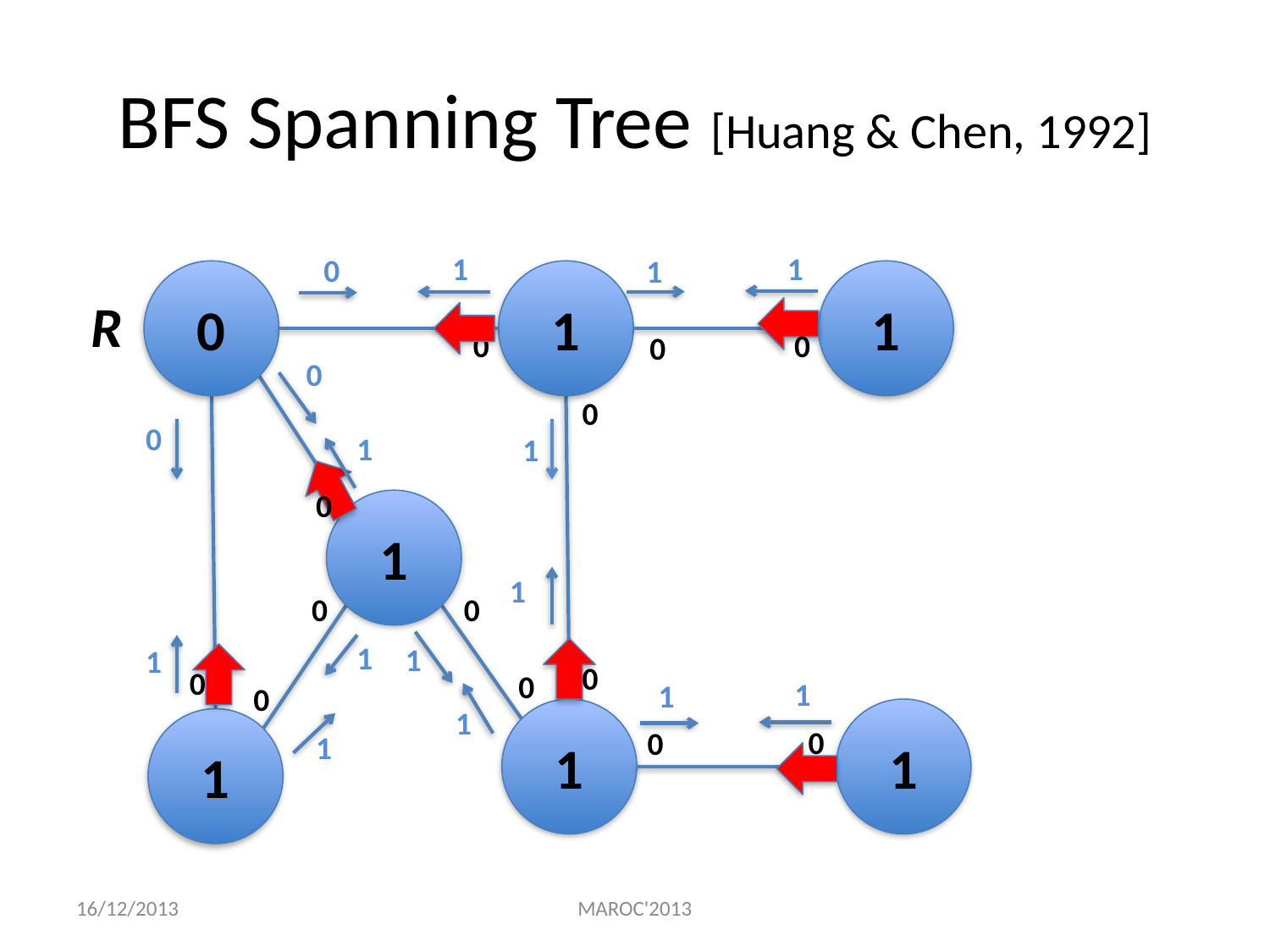

# BFS Spanning Tree [Huang & Chen, 1992]
1
1
0
1
0
1
1
R

0
0
0
0
0
0
1
1

0
1
1
0
0
1
1
1

0
0
0
1
1
0
1
1
1
1
0
0
1

16/12/2013
MAROC'2013